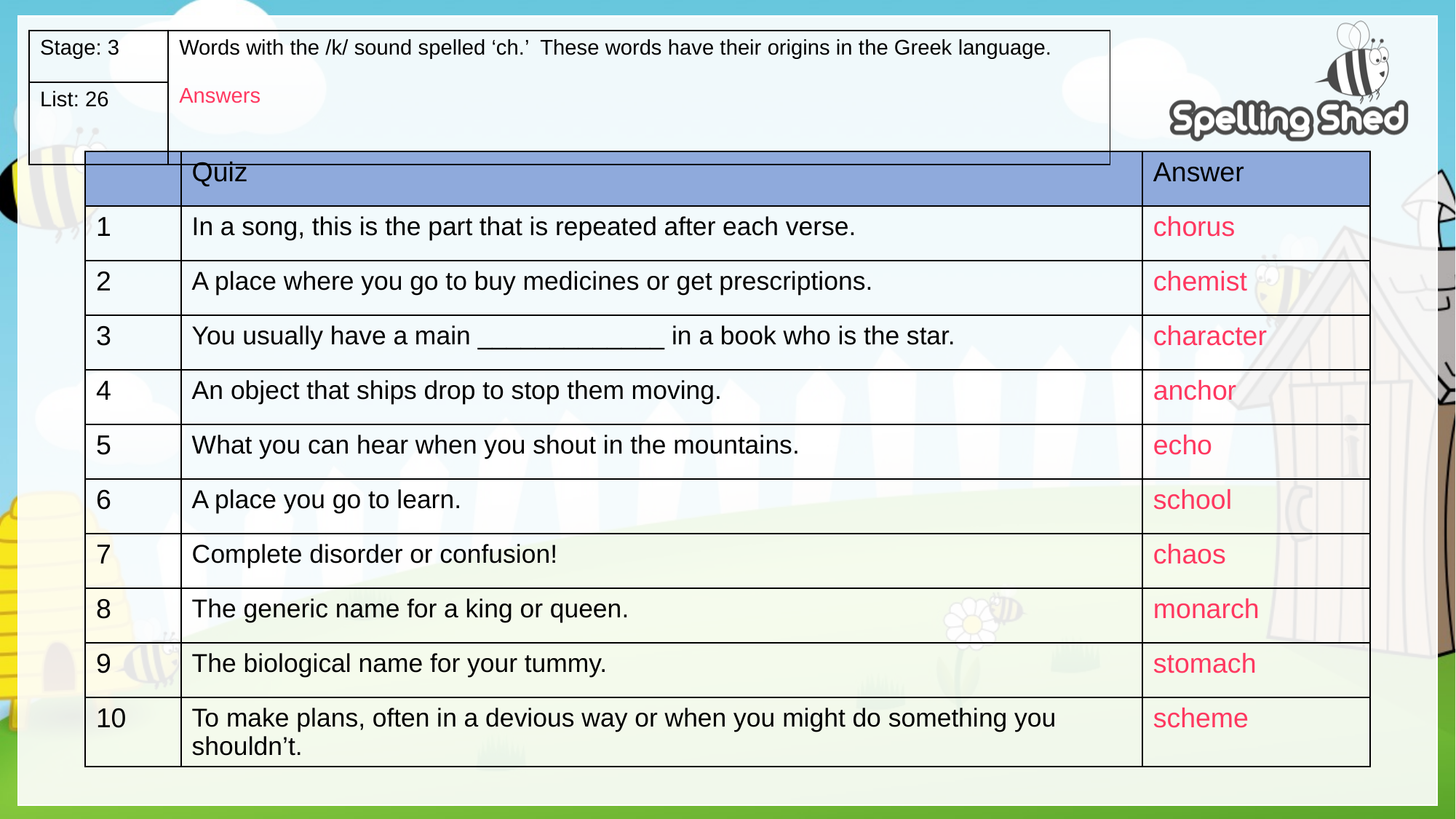

| Stage: 3 | Words with the /k/ sound spelled ‘ch.’ These words have their origins in the Greek language. Answers |
| --- | --- |
| List: 26 |  |
|  | Quiz | Answer |
| --- | --- | --- |
| 1 | In a song, this is the part that is repeated after each verse. | chorus |
| 2 | A place where you go to buy medicines or get prescriptions. | chemist |
| 3 | You usually have a main \_\_\_\_\_\_\_\_\_\_\_\_\_ in a book who is the star. | character |
| 4 | An object that ships drop to stop them moving. | anchor |
| 5 | What you can hear when you shout in the mountains. | echo |
| 6 | A place you go to learn. | school |
| 7 | Complete disorder or confusion! | chaos |
| 8 | The generic name for a king or queen. | monarch |
| 9 | The biological name for your tummy. | stomach |
| 10 | To make plans, often in a devious way or when you might do something you shouldn’t. | scheme |